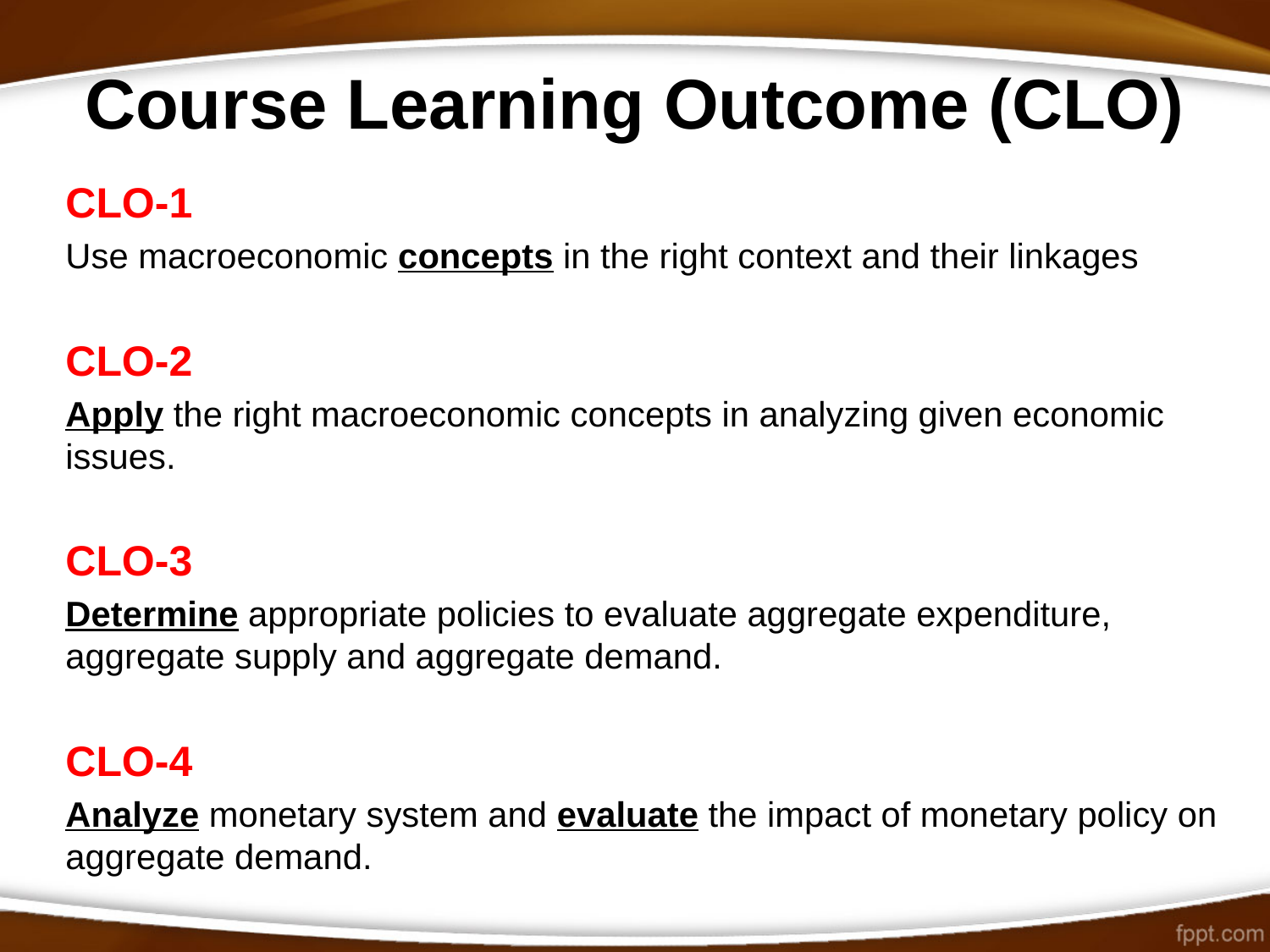

# Course Learning Outcome (CLO)
CLO-1
Use macroeconomic concepts in the right context and their linkages

CLO-2
Apply the right macroeconomic concepts in analyzing given economic issues.

CLO-3
Determine appropriate policies to evaluate aggregate expenditure, aggregate supply and aggregate demand.

CLO-4
Analyze monetary system and evaluate the impact of monetary policy on aggregate demand.